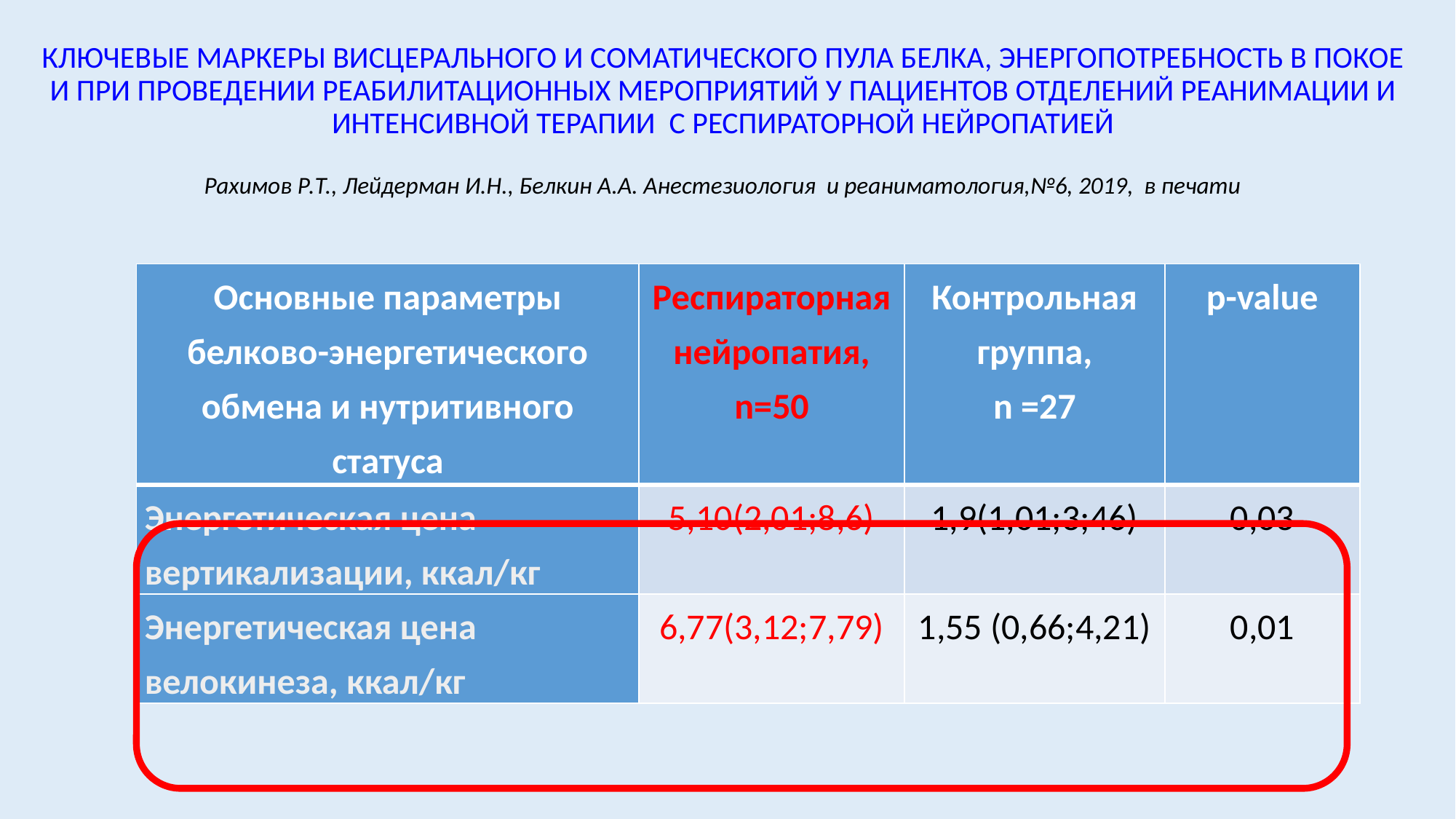

# КЛЮЧЕВЫЕ МАРКЕРЫ ВИСЦЕРАЛЬНОГО И СОМАТИЧЕСКОГО ПУЛА БЕЛКА, ЭНЕРГОПОТРЕБНОСТЬ В ПОКОЕ И ПРИ ПРОВЕДЕНИИ РЕАБИЛИТАЦИОННЫХ МЕРОПРИЯТИЙ У ПАЦИЕНТОВ ОТДЕЛЕНИЙ РЕАНИМАЦИИ И ИНТЕНСИВНОЙ ТЕРАПИИ  С РЕСПИРАТОРНОЙ НЕЙРОПАТИЕЙ Рахимов Р.Т., Лейдерман И.Н., Белкин А.А. Анестезиология  и реаниматология,№6, 2019,  в печати
| Основные параметры белково-энергетического обмена и нутритивного статуса | Респираторная нейропатия, n=50 | Контрольная группа, n =27 | p-value |
| --- | --- | --- | --- |
| Энергетическая цена вертикализации, ккал/кг | 5,10(2,01;8,6) | 1,9(1,01;3;46) | 0,03 |
| Энергетическая цена велокинеза, ккал/кг | 6,77(3,12;7,79) | 1,55 (0,66;4,21) | 0,01 |